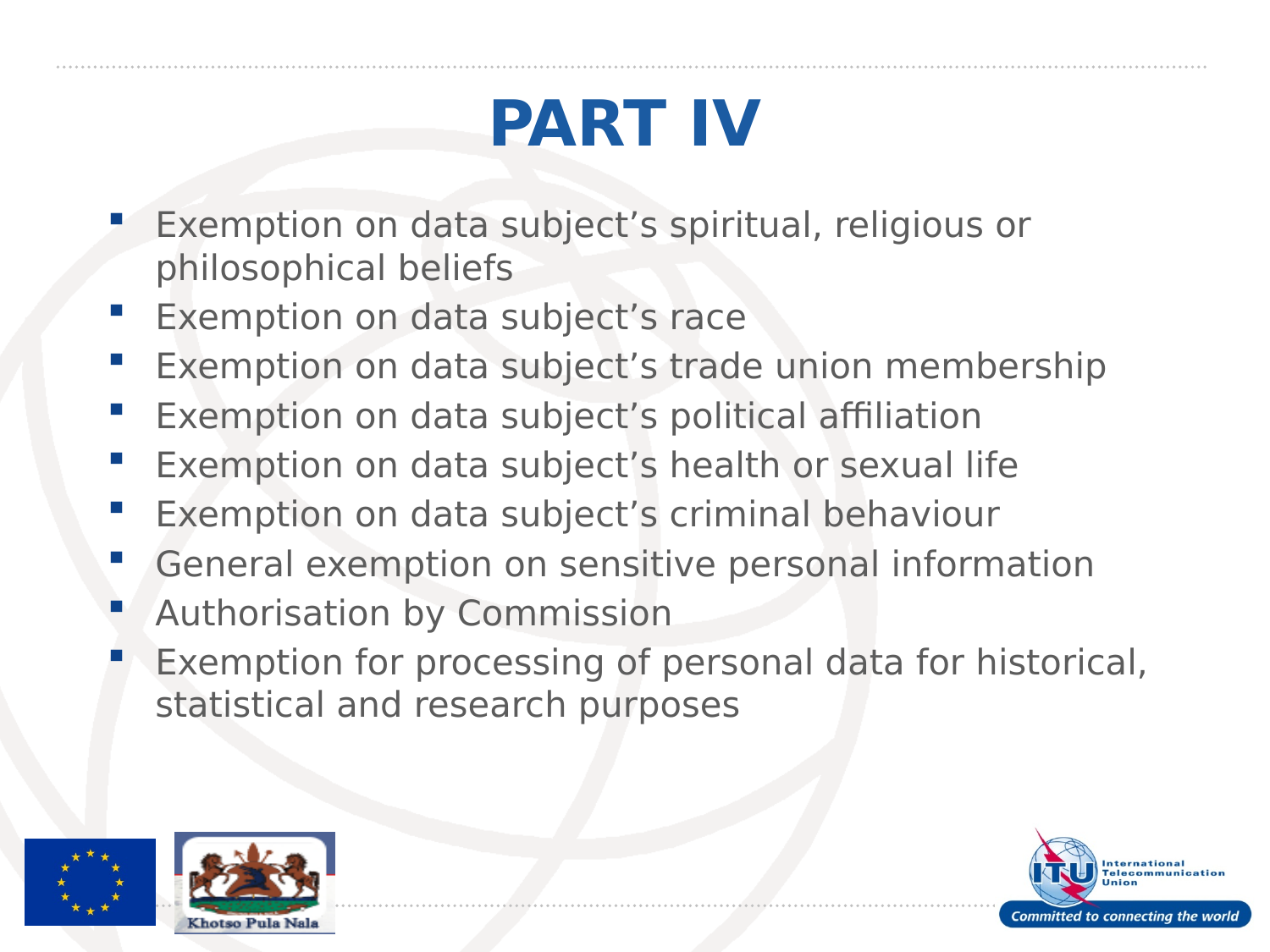

# PART IV
Exemption on data subject’s spiritual, religious or philosophical beliefs
Exemption on data subject’s race
Exemption on data subject’s trade union membership
Exemption on data subject’s political affiliation
Exemption on data subject’s health or sexual life
Exemption on data subject’s criminal behaviour
General exemption on sensitive personal information
Authorisation by Commission
Exemption for processing of personal data for historical, statistical and research purposes